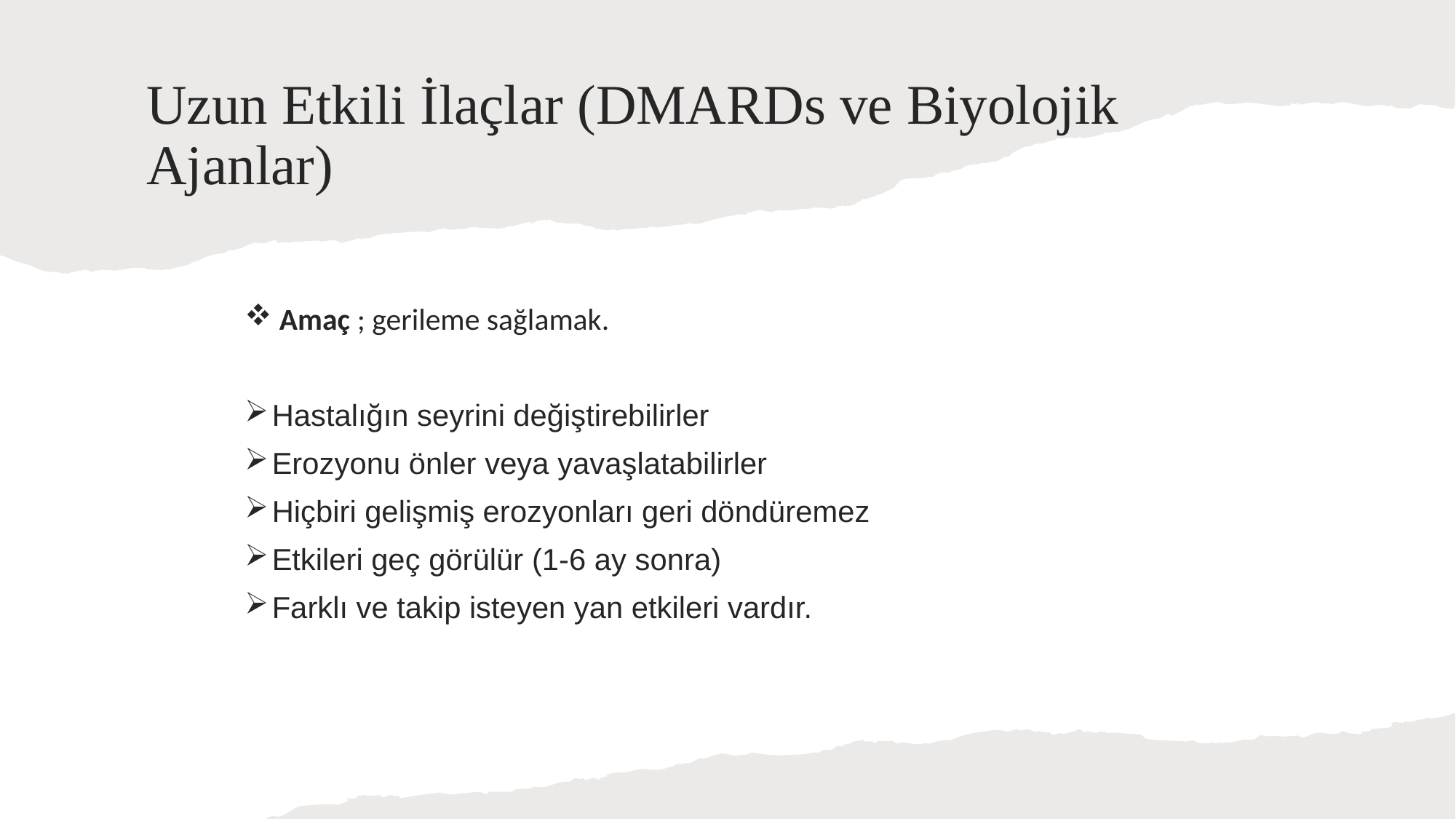

# Uzun Etkili İlaçlar (DMARDs ve Biyolojik Ajanlar)
 Amaç ; gerileme sağlamak.

Hastalığın seyrini değiştirebilirler
Erozyonu önler veya yavaşlatabilirler
Hiçbiri gelişmiş erozyonları geri döndüremez
Etkileri geç görülür (1-6 ay sonra)
Farklı ve takip isteyen yan etkileri vardır.